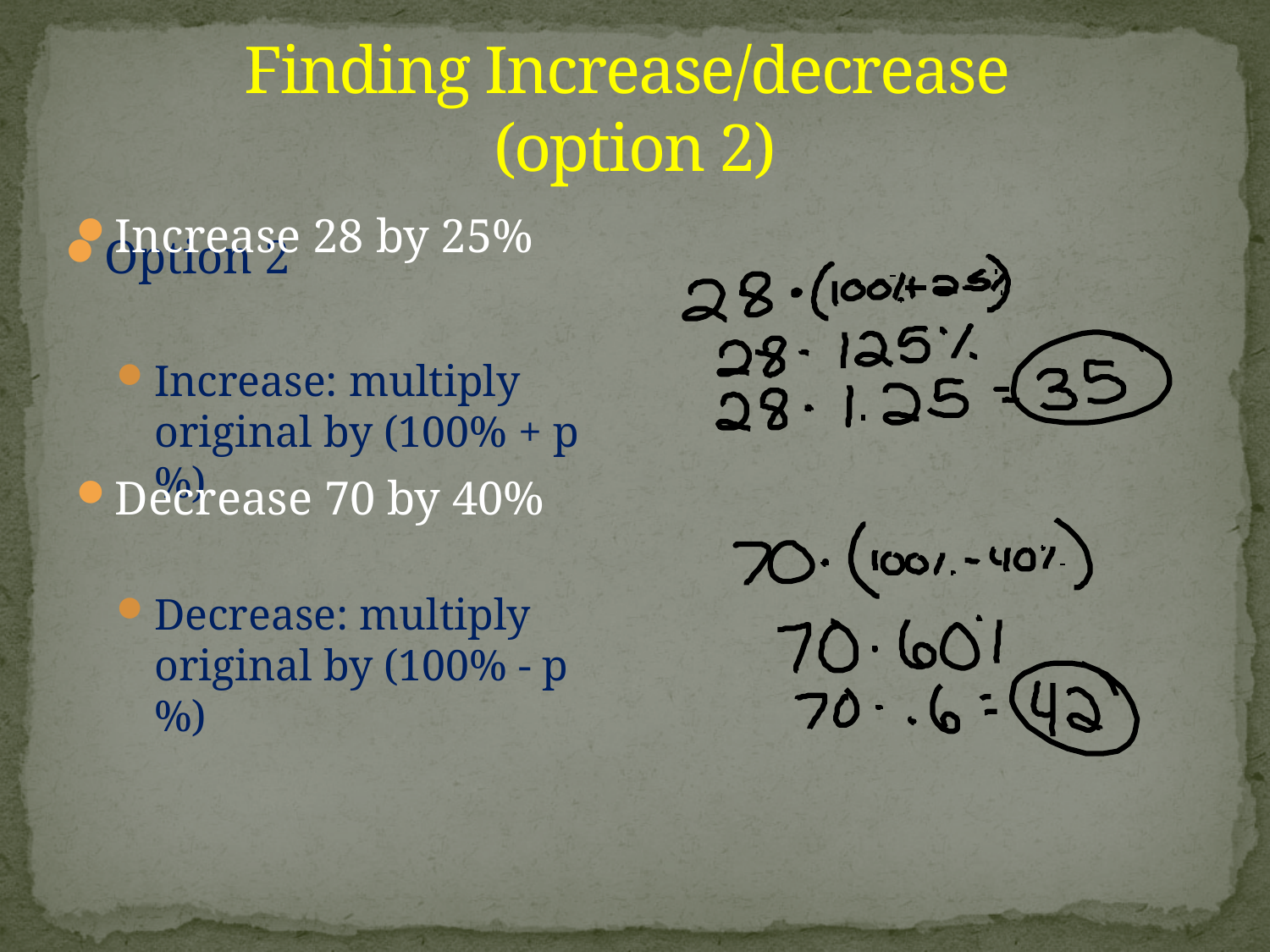

# Finding Increase/decrease (option 2)
Increase 28 by 25%

Decrease 70 by 40%
Option 2

Increase: multiply original by (100% + p%)

Decrease: multiply original by (100% - p%)